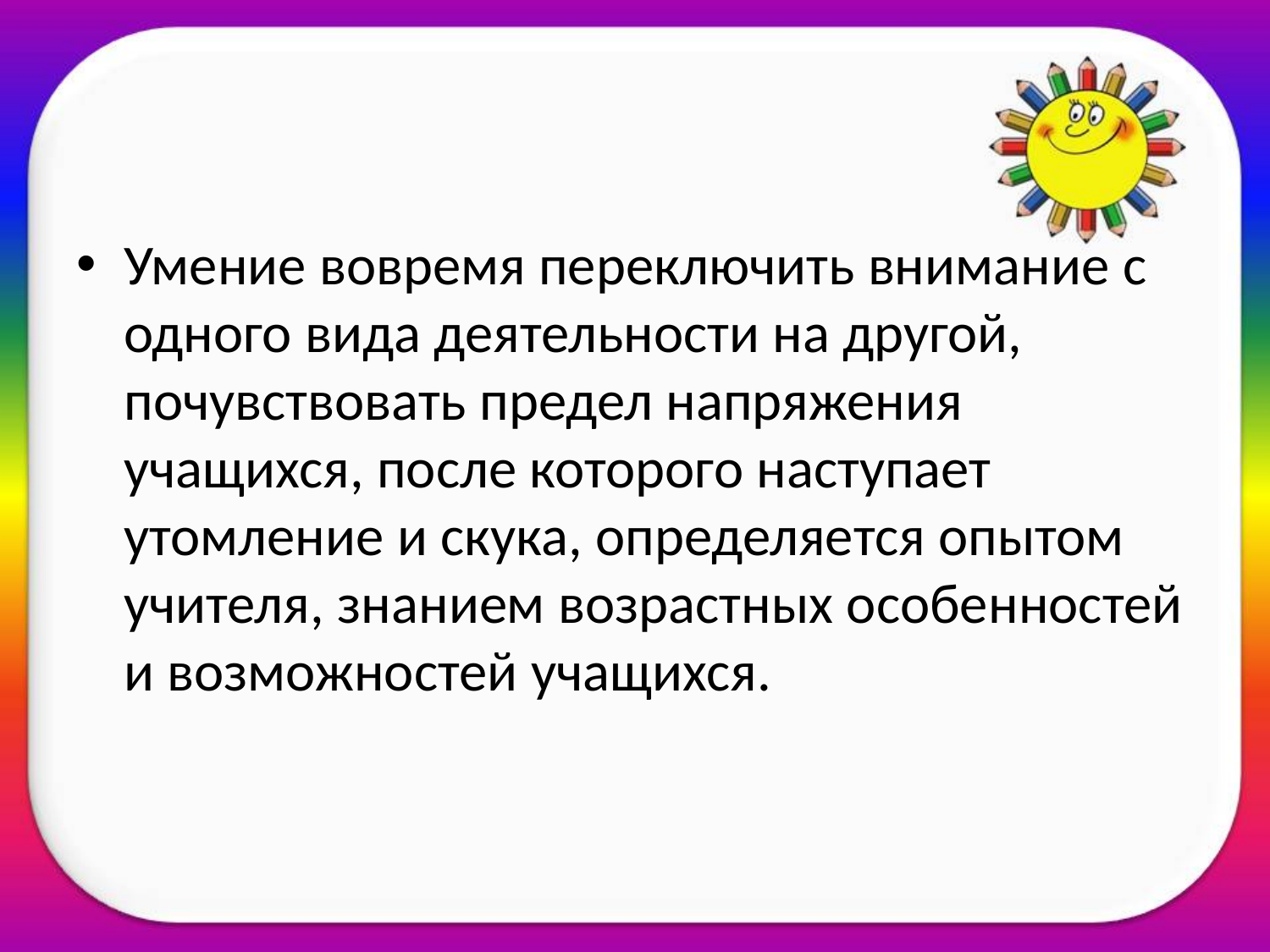

#
Умение вовремя переключить внимание с одного вида деятельности на другой, почувствовать предел напряжения учащихся, после которого наступает утомление и скука, определяется опытом учителя, знанием возрастных особенностей и возможностей учащихся.